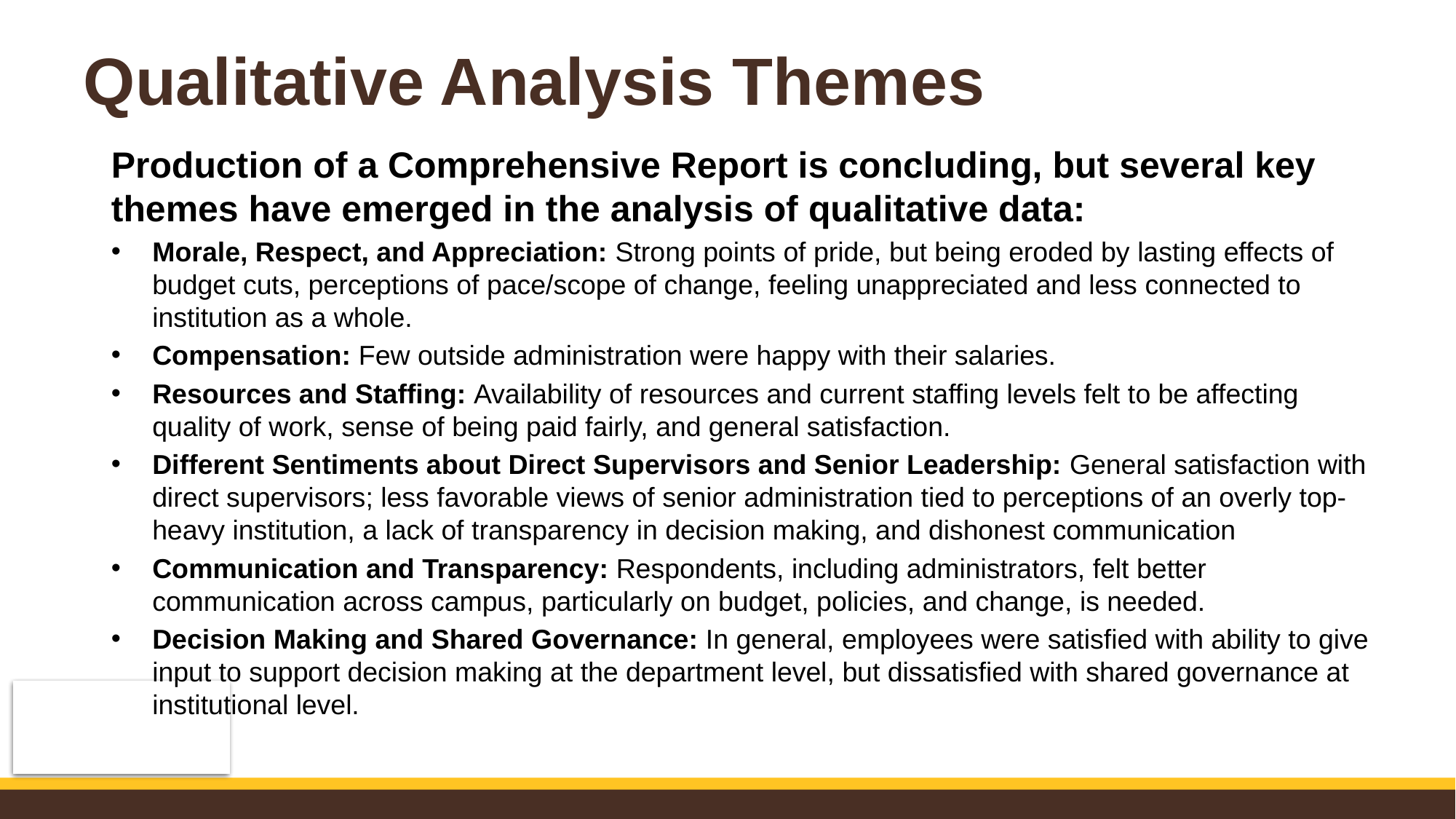

# Qualitative Analysis Themes
Production of a Comprehensive Report is concluding, but several key themes have emerged in the analysis of qualitative data:
Morale, Respect, and Appreciation: Strong points of pride, but being eroded by lasting effects of budget cuts, perceptions of pace/scope of change, feeling unappreciated and less connected to institution as a whole.
Compensation: Few outside administration were happy with their salaries.
Resources and Staffing: Availability of resources and current staffing levels felt to be affecting quality of work, sense of being paid fairly, and general satisfaction.
Different Sentiments about Direct Supervisors and Senior Leadership: General satisfaction with direct supervisors; less favorable views of senior administration tied to perceptions of an overly top-heavy institution, a lack of transparency in decision making, and dishonest communication
Communication and Transparency: Respondents, including administrators, felt better communication across campus, particularly on budget, policies, and change, is needed.
Decision Making and Shared Governance: In general, employees were satisfied with ability to give input to support decision making at the department level, but dissatisfied with shared governance at institutional level.